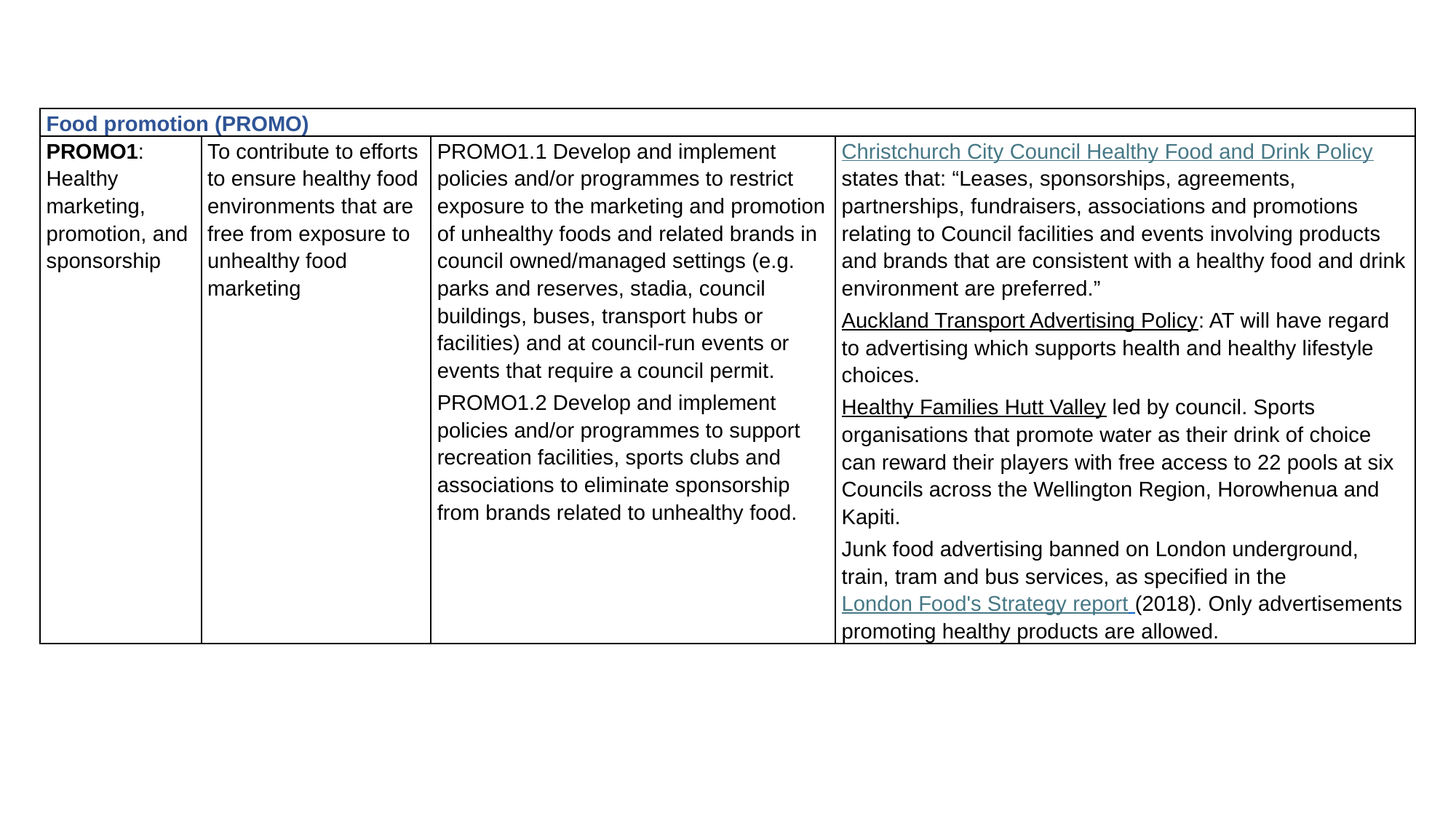

| Food promotion (PROMO) |  |  |  |
| --- | --- | --- | --- |
| PROMO1: Healthy marketing, promotion, and sponsorship | To contribute to efforts to ensure healthy food environments that are free from exposure to unhealthy food marketing | PROMO1.1 Develop and implement policies and/or programmes to restrict exposure to the marketing and promotion of unhealthy foods and related brands in council owned/managed settings (e.g. parks and reserves, stadia, council buildings, buses, transport hubs or facilities) and at council-run events or events that require a council permit. PROMO1.2 Develop and implement policies and/or programmes to support recreation facilities, sports clubs and associations to eliminate sponsorship from brands related to unhealthy food. | Christchurch City Council Healthy Food and Drink Policy states that: “Leases, sponsorships, agreements, partnerships, fundraisers, associations and promotions relating to Council facilities and events involving products and brands that are consistent with a healthy food and drink environment are preferred.” Auckland Transport Advertising Policy: AT will have regard to advertising which supports health and healthy lifestyle choices. Healthy Families Hutt Valley led by council. Sports organisations that promote water as their drink of choice can reward their players with free access to 22 pools at six Councils across the Wellington Region, Horowhenua and Kapiti. Junk food advertising banned on London underground, train, tram and bus services, as specified in the London Food's Strategy report (2018). Only advertisements promoting healthy products are allowed. |